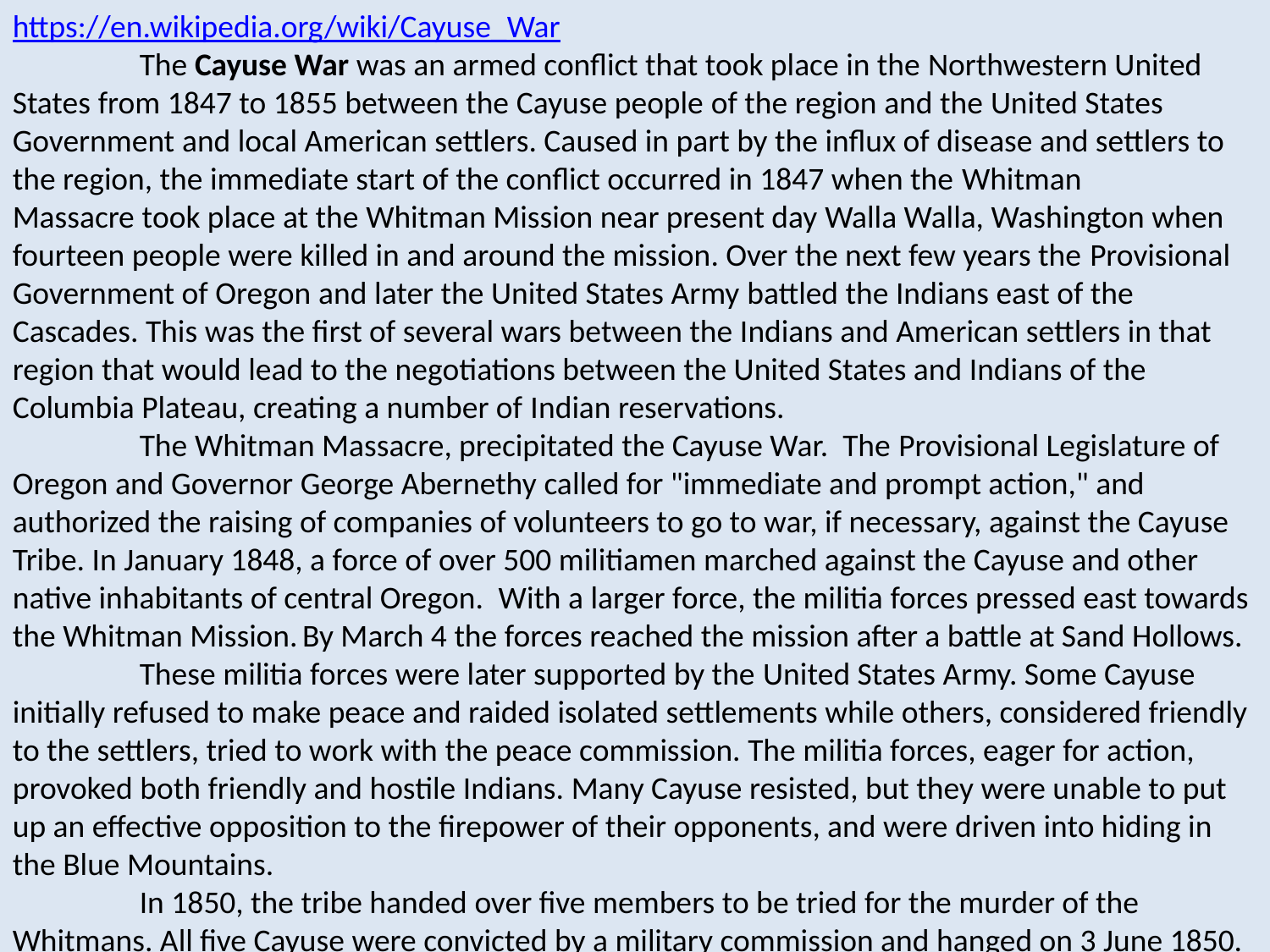

https://en.wikipedia.org/wiki/Cayuse_War
	The Cayuse War was an armed conflict that took place in the Northwestern United States from 1847 to 1855 between the Cayuse people of the region and the United States Government and local American settlers. Caused in part by the influx of disease and settlers to the region, the immediate start of the conflict occurred in 1847 when the Whitman Massacre took place at the Whitman Mission near present day Walla Walla, Washington when fourteen people were killed in and around the mission. Over the next few years the Provisional Government of Oregon and later the United States Army battled the Indians east of the Cascades. This was the first of several wars between the Indians and American settlers in that region that would lead to the negotiations between the United States and Indians of the Columbia Plateau, creating a number of Indian reservations.
	The Whitman Massacre, precipitated the Cayuse War.  The Provisional Legislature of Oregon and Governor George Abernethy called for "immediate and prompt action," and authorized the raising of companies of volunteers to go to war, if necessary, against the Cayuse Tribe. In January 1848, a force of over 500 militiamen marched against the Cayuse and other native inhabitants of central Oregon.  With a larger force, the militia forces pressed east towards the Whitman Mission. By March 4 the forces reached the mission after a battle at Sand Hollows.
	These militia forces were later supported by the United States Army. Some Cayuse initially refused to make peace and raided isolated settlements while others, considered friendly to the settlers, tried to work with the peace commission. The militia forces, eager for action, provoked both friendly and hostile Indians. Many Cayuse resisted, but they were unable to put up an effective opposition to the firepower of their opponents, and were driven into hiding in the Blue Mountains.
	In 1850, the tribe handed over five members to be tried for the murder of the Whitmans. All five Cayuse were convicted by a military commission and hanged on 3 June 1850. This did not end the conflict, though, and sporadic bloodshed continued for another five years until the Cayuse were finally defeated in 1855.
	Due to their defeat the Cayuse were much reduced. In 1855 they ceded most of their tribal lands, reserving the Confederated Tribes of the Umatilla Indian Reservation with the Umatilla and Walla Walla peoples. The war had significant long-term consequences for the region. It caused the United States government to pursue a policy of treaty-making with many tribes of the Pacific Northwest.
	The Rogue River Wars were an armed conflict in 1855–1856 between the U.S. Army, local militias and volunteers, and the Native American tribes commonly grouped under the designation of Rogue River Indians, in the Rogue River Valley area of what today is southern Oregon.
	The Yakima War (1855-1858) was a conflict between the United States and the Yakama of the Northwest Plateau, then part of Washington Territory, and the tribal allies of each. It primarily took place in the southern interior of present-day Washington, with isolated battles in western Washington .
	The Coeur d'Alene War of 1858, was the second phase of the Yakima War, involving a series of encounters between the allied Native American tribes of the Skitswish ("Coeur d'Alene"), Kalispell ("Pend'Oreille"), Spokane, Palouse and Northern Paiute against United States Army forces in Washington and Idaho.